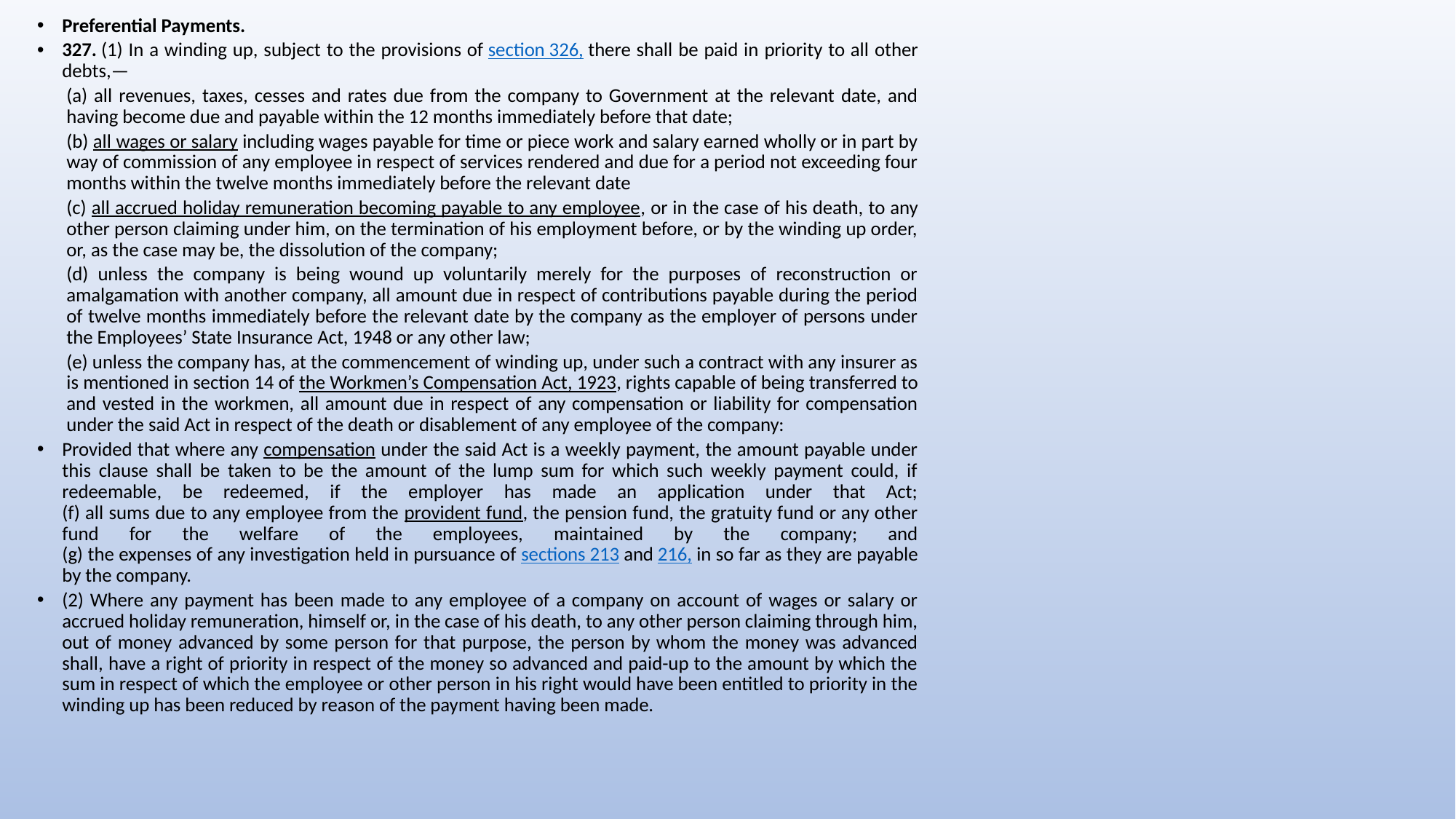

Preferential Payments.
327. (1) In a winding up, subject to the provisions of section 326, there shall be paid in priority to all other debts,—
(a) all revenues, taxes, cesses and rates due from the company to Government at the relevant date, and having become due and payable within the 12 months immediately before that date;
(b) all wages or salary including wages payable for time or piece work and salary earned wholly or in part by way of commission of any employee in respect of services rendered and due for a period not exceeding four months within the twelve months immediately before the relevant date
(c) all accrued holiday remuneration becoming payable to any employee, or in the case of his death, to any other person claiming under him, on the termination of his employment before, or by the winding up order, or, as the case may be, the dissolution of the company;
(d) unless the company is being wound up voluntarily merely for the purposes of reconstruction or amalgamation with another company, all amount due in respect of contributions payable during the period of twelve months immediately before the relevant date by the company as the employer of persons under the Employees’ State Insurance Act, 1948 or any other law;
(e) unless the company has, at the commencement of winding up, under such a contract with any insurer as is mentioned in section 14 of the Workmen’s Compensation Act, 1923, rights capable of being transferred to and vested in the workmen, all amount due in respect of any compensation or liability for compensation under the said Act in respect of the death or disablement of any employee of the company:
Provided that where any compensation under the said Act is a weekly payment, the amount payable under this clause shall be taken to be the amount of the lump sum for which such weekly payment could, if redeemable, be redeemed, if the employer has made an application under that Act;
(f) all sums due to any employee from the provident fund, the pension fund, the gratuity fund or any other fund for the welfare of the employees, maintained by the company; and
(g) the expenses of any investigation held in pursuance of sections 213 and 216, in so far as they are payable by the company.
(2) Where any payment has been made to any employee of a company on account of wages or salary or accrued holiday remuneration, himself or, in the case of his death, to any other person claiming through him, out of money advanced by some person for that purpose, the person by whom the money was advanced shall, have a right of priority in respect of the money so advanced and paid-up to the amount by which the sum in respect of which the employee or other person in his right would have been entitled to priority in the winding up has been reduced by reason of the payment having been made.